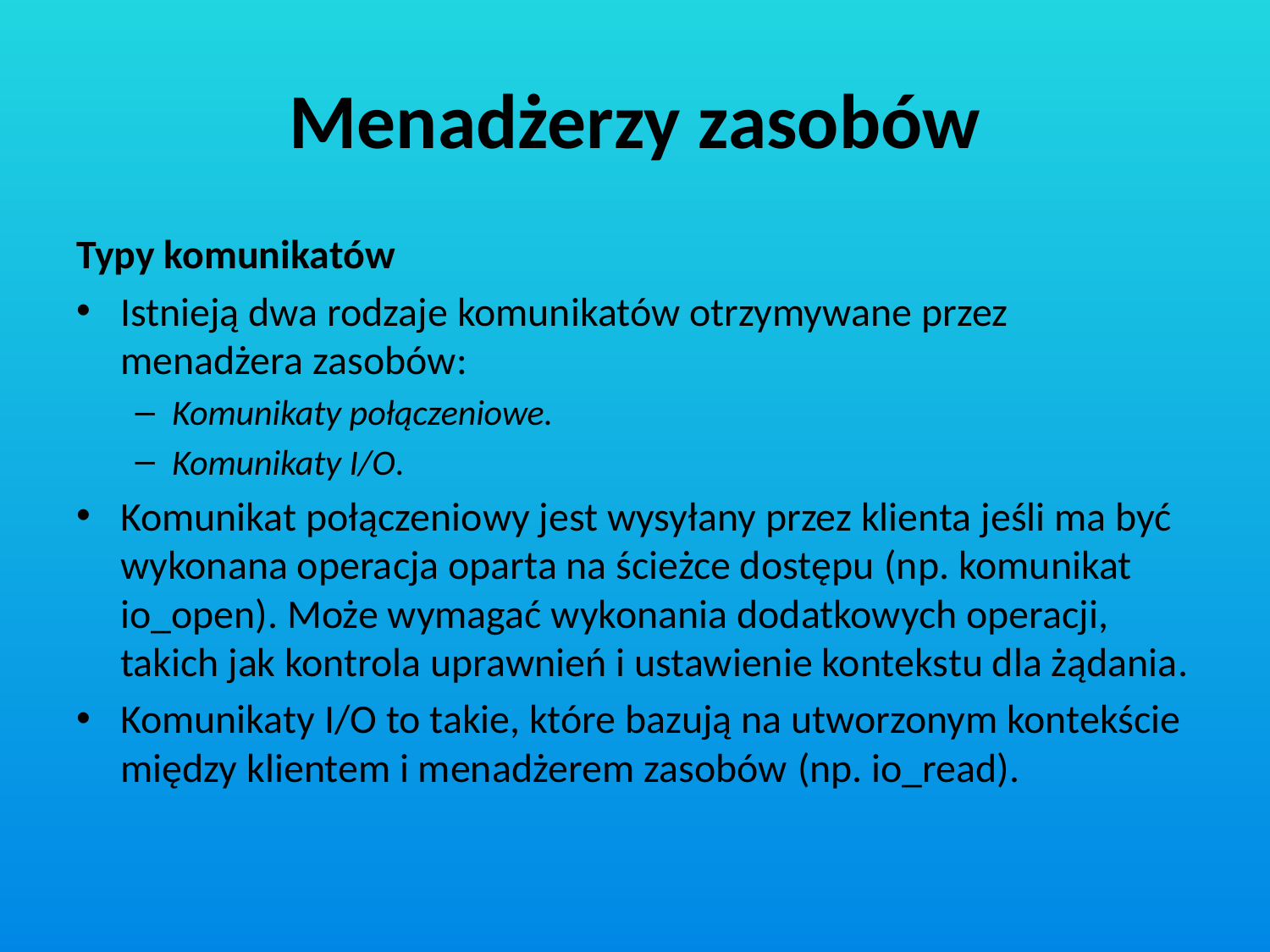

# Menadżerzy zasobów
Typy komunikatów
Istnieją dwa rodzaje komunikatów otrzymywane przez menadżera zasobów:
Komunikaty połączeniowe.
Komunikaty I/O.
Komunikat połączeniowy jest wysyłany przez klienta jeśli ma być wykonana operacja oparta na ścieżce dostępu (np. komunikat io_open). Może wymagać wykonania dodatkowych operacji, takich jak kontrola uprawnień i ustawienie kontekstu dla żądania.
Komunikaty I/O to takie, które bazują na utworzonym kontekście między klientem i menadżerem zasobów (np. io_read).